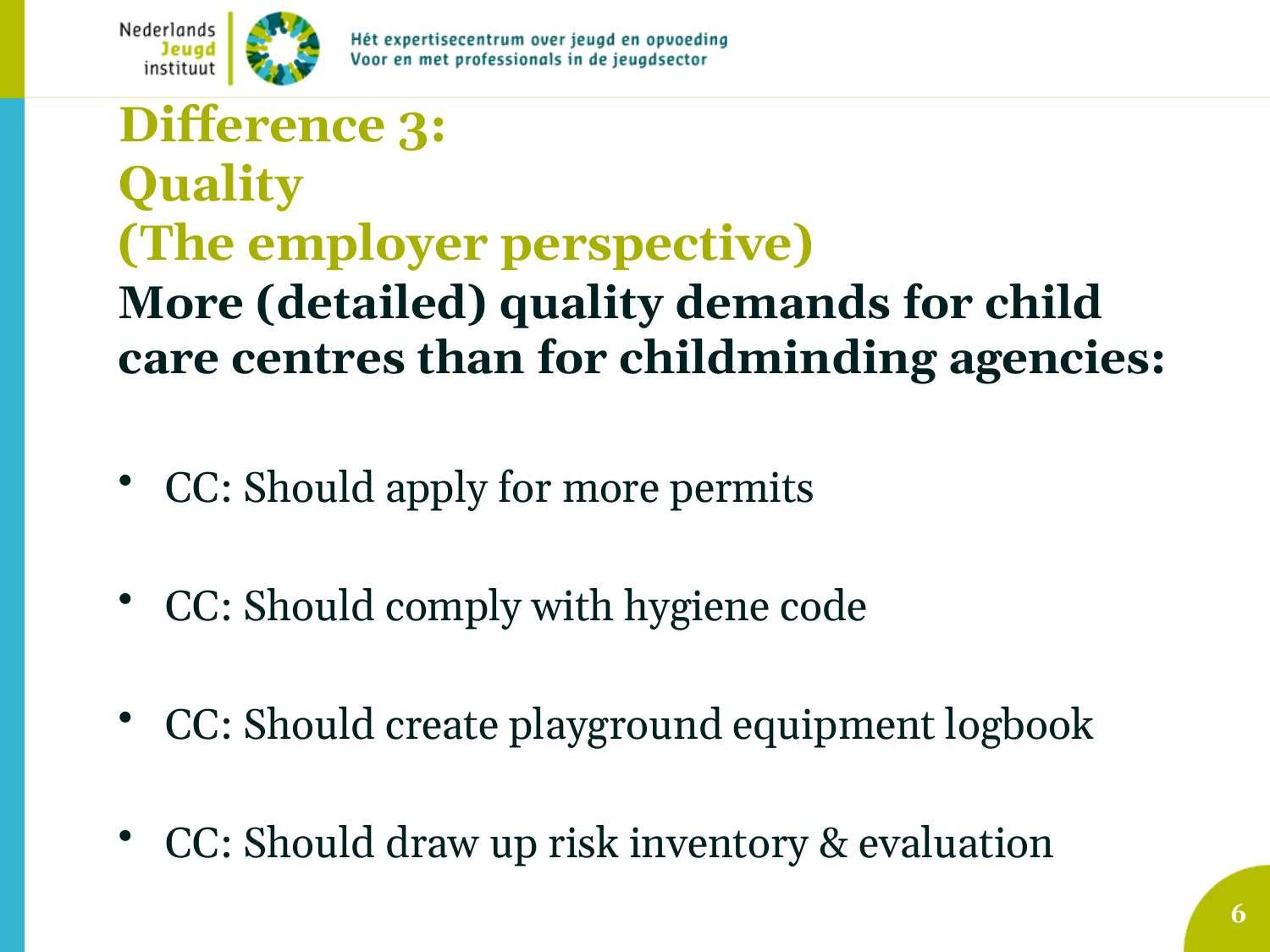

# Difference 3: Quality (The employer perspective)
More (detailed) quality demands for child care centres than for childminding agencies:

CC: Should apply for more permits

CC: Should comply with hygiene code

CC: Should create playground equipment logbook

CC: Should draw up risk inventory & evaluation

6